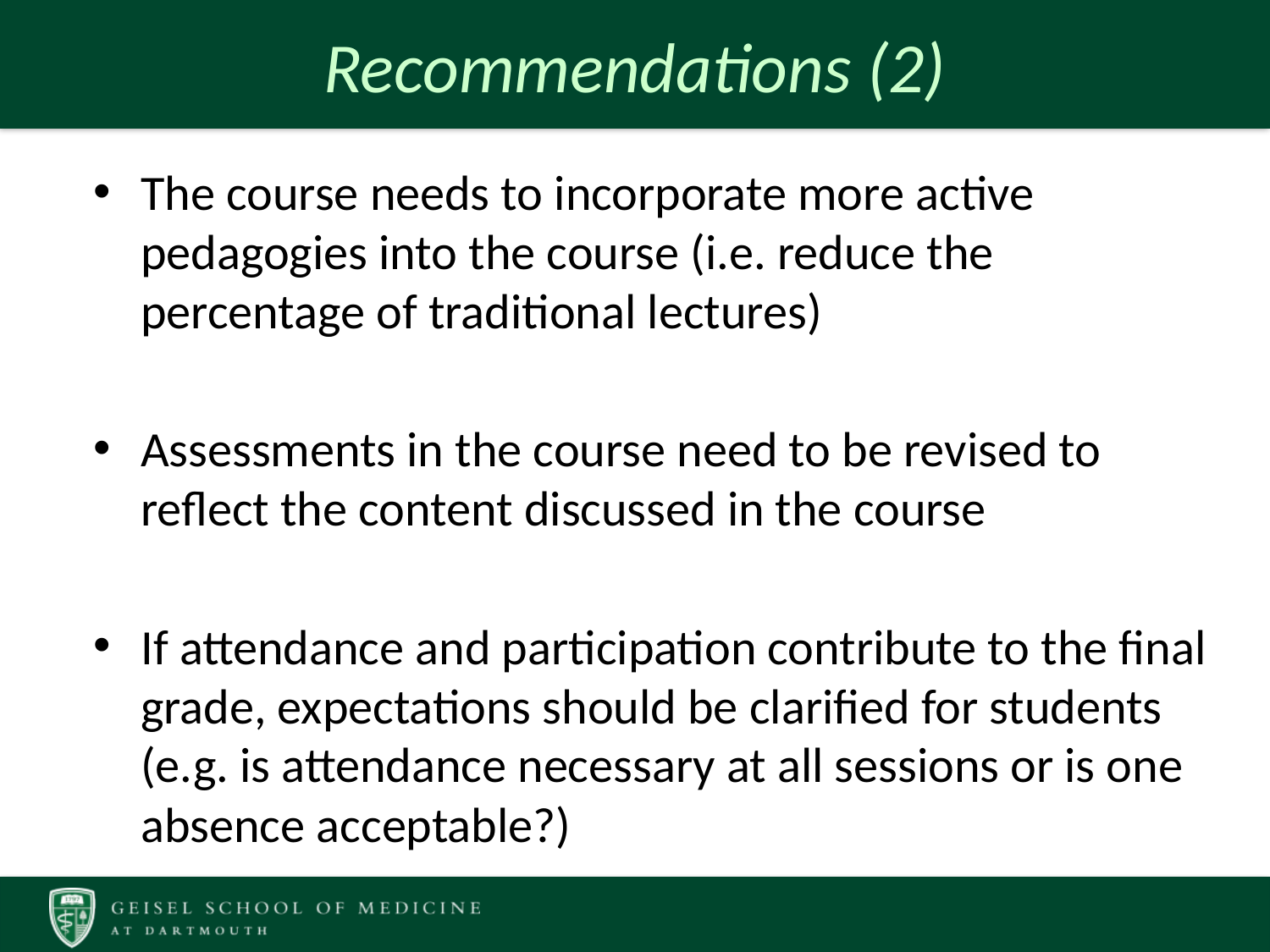

# Recommendations (2)
The course needs to incorporate more active pedagogies into the course (i.e. reduce the percentage of traditional lectures)

Assessments in the course need to be revised to reflect the content discussed in the course

If attendance and participation contribute to the final grade, expectations should be clarified for students (e.g. is attendance necessary at all sessions or is one absence acceptable?)